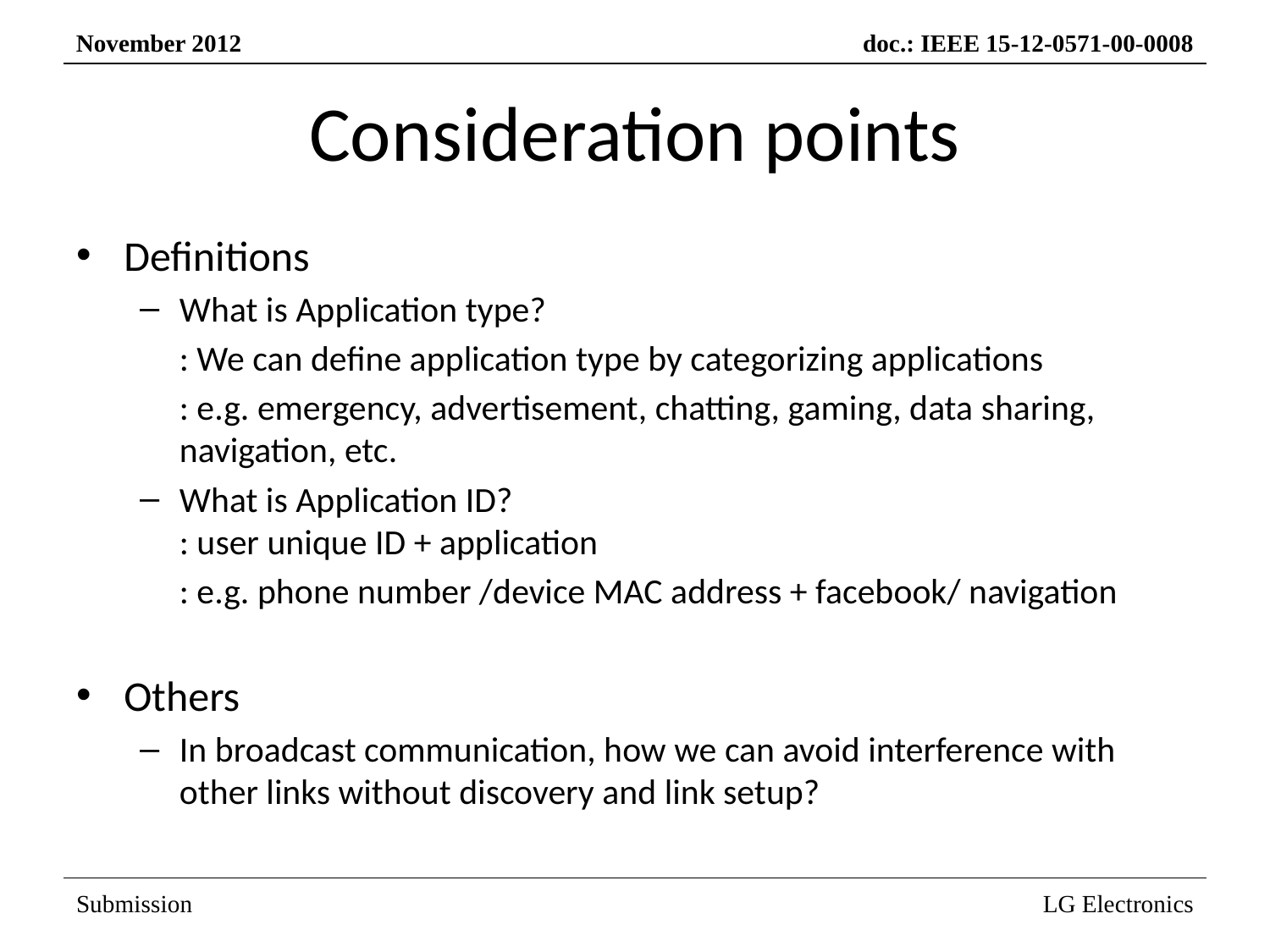

# Consideration points
Definitions
What is Application type?
	: We can define application type by categorizing applications
	: e.g. emergency, advertisement, chatting, gaming, data sharing, navigation, etc.
What is Application ID?
: user unique ID + application
	: e.g. phone number /device MAC address + facebook/ navigation

Others
In broadcast communication, how we can avoid interference with other links without discovery and link setup?